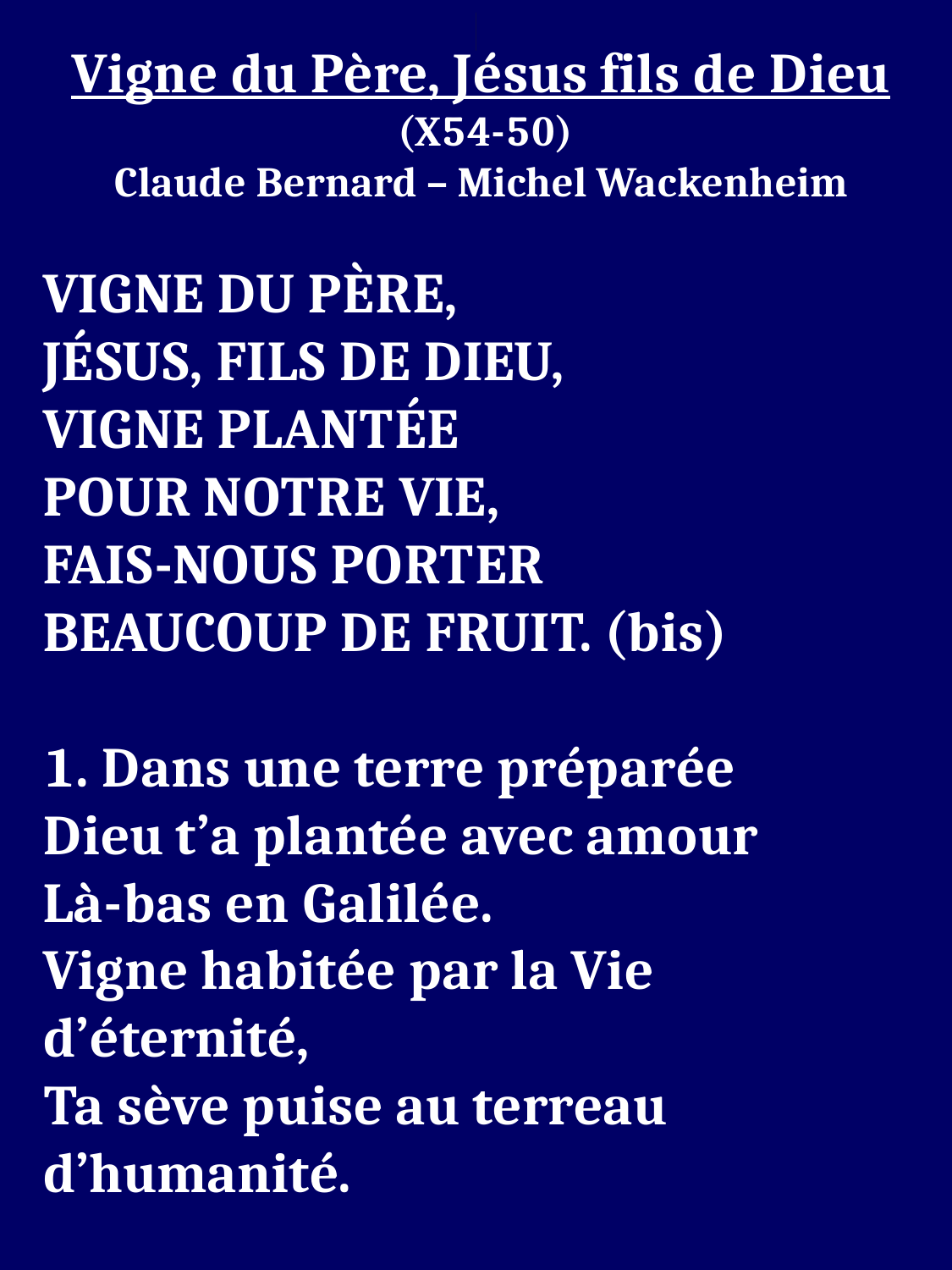

Vigne du Père, Jésus fils de Dieu
 (X54-50)
Claude Bernard – Michel Wackenheim

VIGNE DU PÈRE,
JÉSUS, FILS DE DIEU,
VIGNE PLANTÉE
POUR NOTRE VIE,
FAIS-NOUS PORTER
BEAUCOUP DE FRUIT. (bis)

1. Dans une terre préparée
Dieu t’a plantée avec amour
Là-bas en Galilée.
Vigne habitée par la Vie d’éternité,
Ta sève puise au terreau d’humanité.